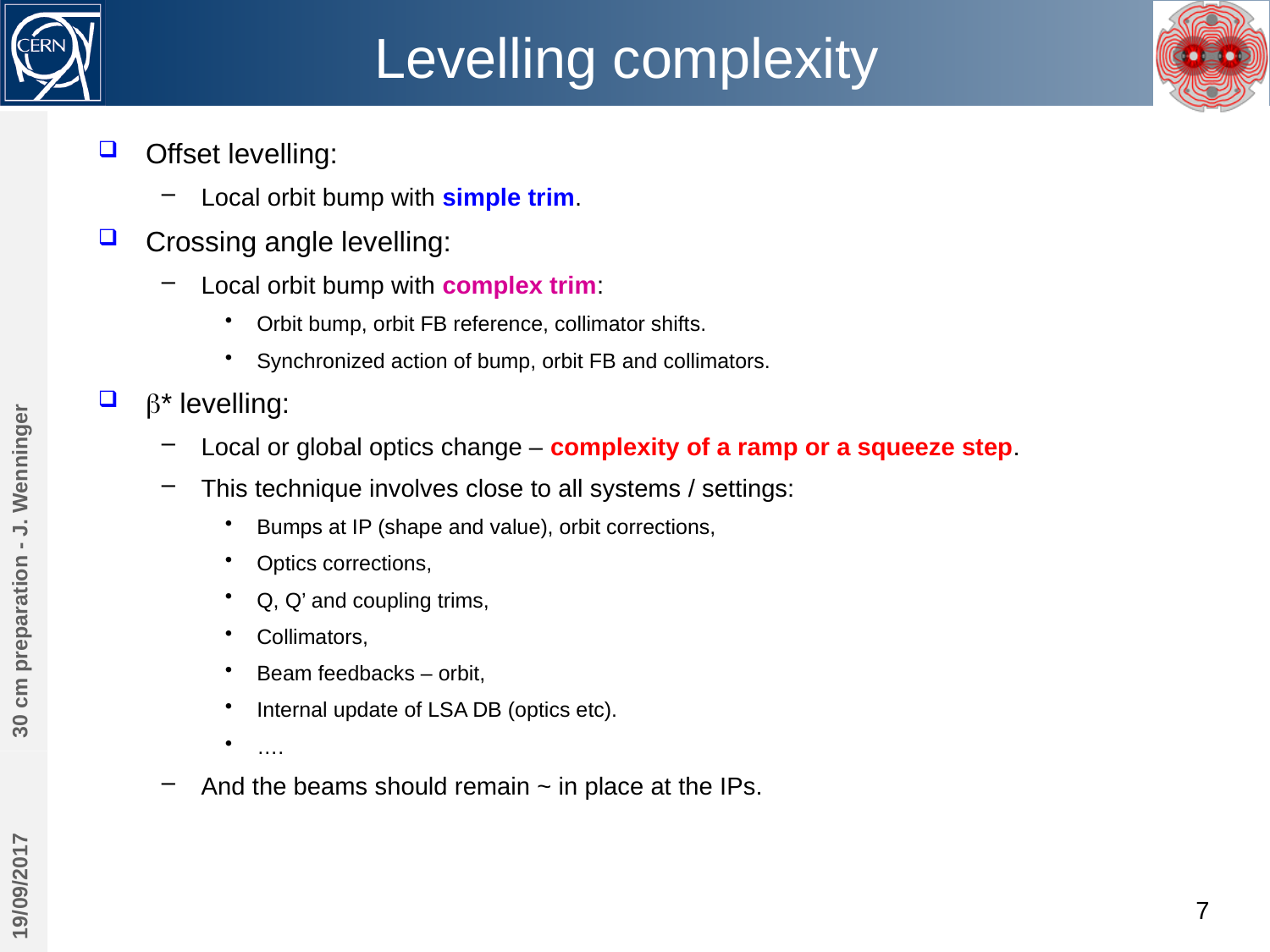

# Levelling complexity
Offset levelling:
Local orbit bump with simple trim.
Crossing angle levelling:
Local orbit bump with complex trim:
Orbit bump, orbit FB reference, collimator shifts.
Synchronized action of bump, orbit FB and collimators.
β* levelling:
Local or global optics change – complexity of a ramp or a squeeze step.
This technique involves close to all systems / settings:
Bumps at IP (shape and value), orbit corrections,
Optics corrections,
Q, Q’ and coupling trims,
Collimators,
Beam feedbacks – orbit,
Internal update of LSA DB (optics etc).
….
And the beams should remain ~ in place at the IPs.

30 cm preparation - J. Wenninger
19/09/2017
7